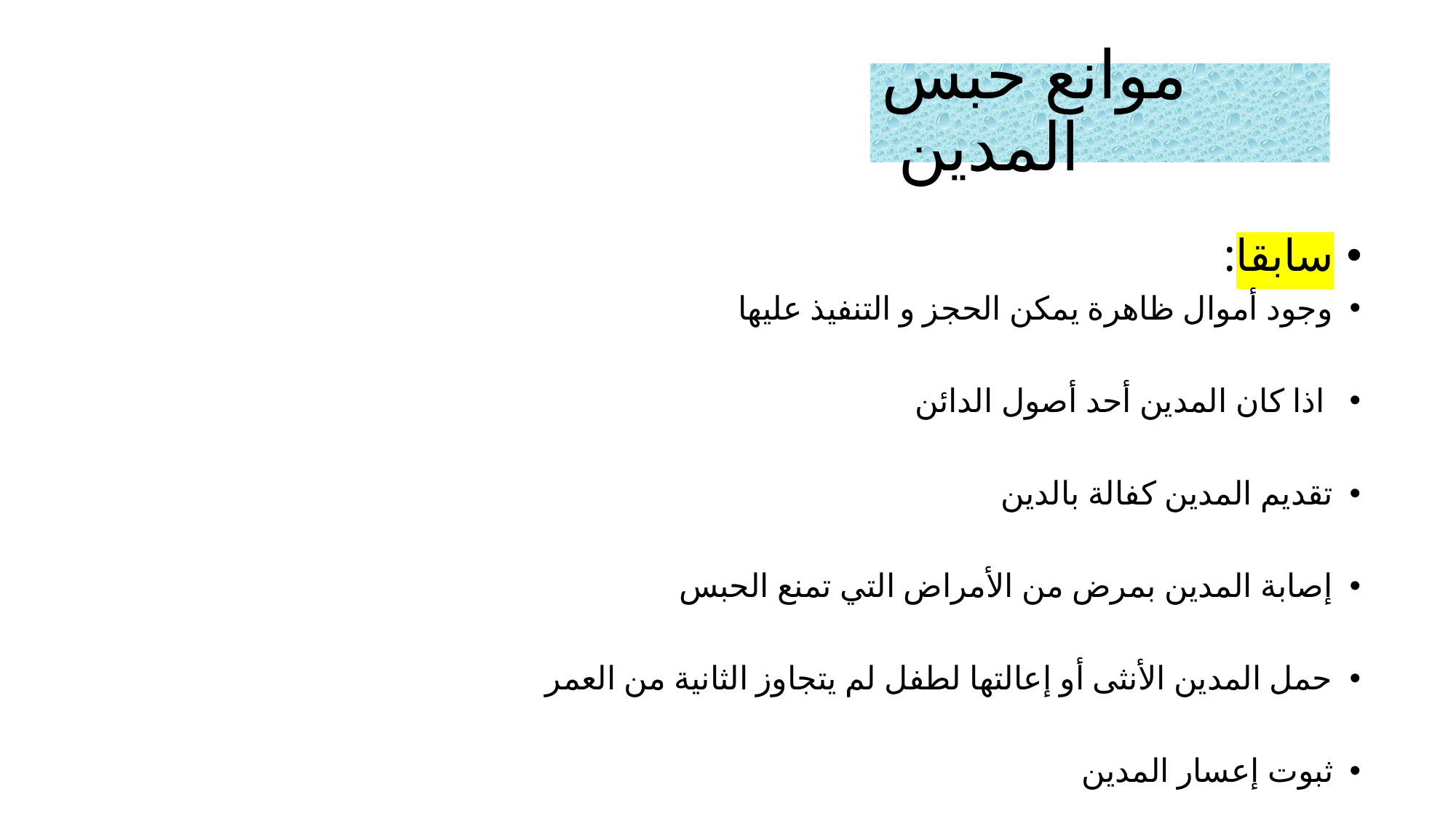

# موانع حبس المدين

سابقا:
وجود أموال ظاهرة يمكن الحجز و التنفيذ عليها

 اذا كان المدين أحد أصول الدائن

تقديم المدين كفالة بالدين

إصابة المدين بمرض من الأمراض التي تمنع الحبس

حمل المدين الأنثى أو إعالتها لطفل لم يتجاوز الثانية من العمر

ثبوت إعسار المدين